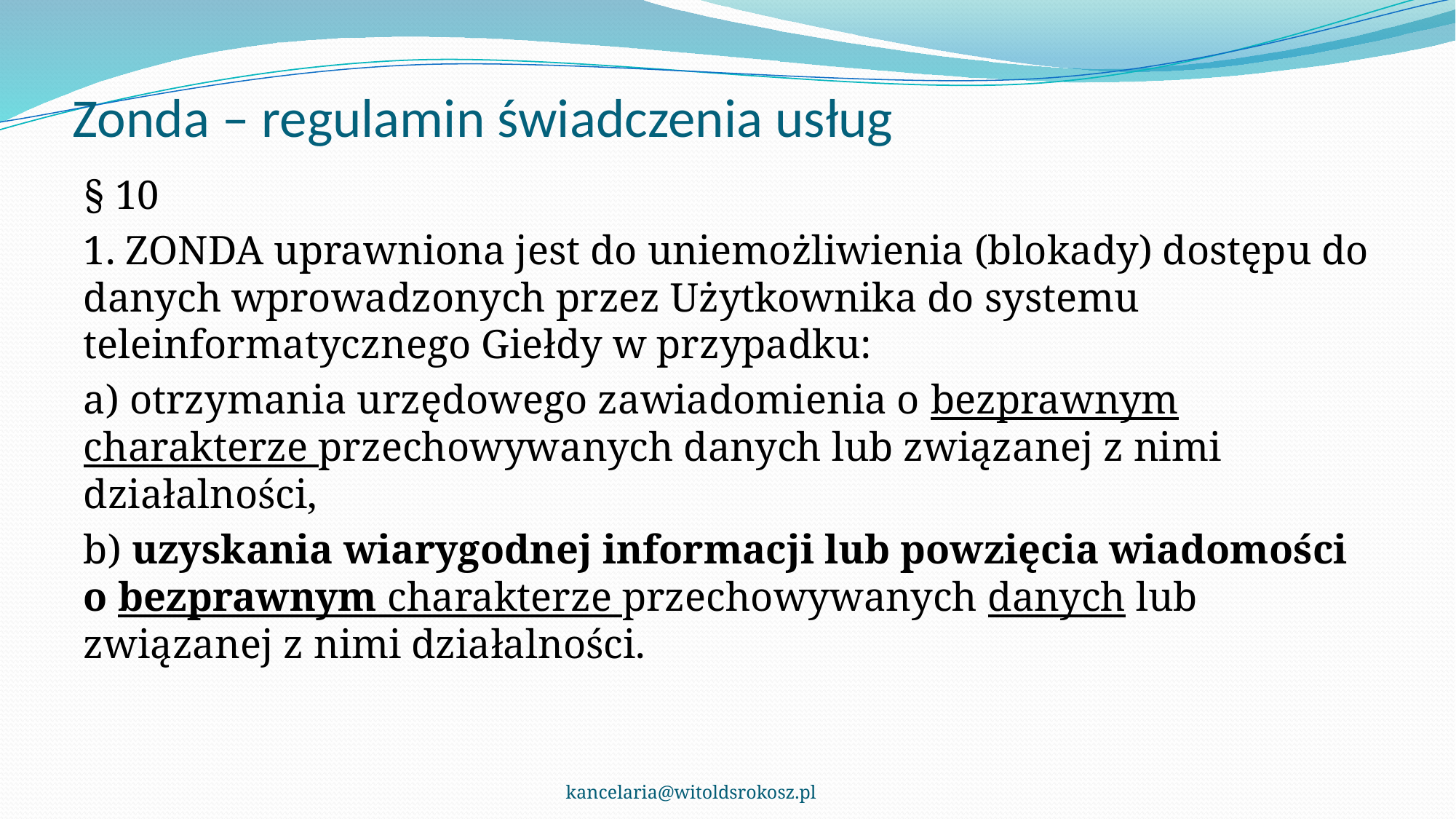

# Zonda – regulamin świadczenia usług
§ 10
1. ZONDA uprawniona jest do uniemożliwienia (blokady) dostępu do danych wprowadzonych przez Użytkownika do systemu teleinformatycznego Giełdy w przypadku:
a) otrzymania urzędowego zawiadomienia o bezprawnym charakterze przechowywanych danych lub związanej z nimi działalności,
b) uzyskania wiarygodnej informacji lub powzięcia wiadomości o bezprawnym charakterze przechowywanych danych lub związanej z nimi działalności.

kancelaria@witoldsrokosz.pl